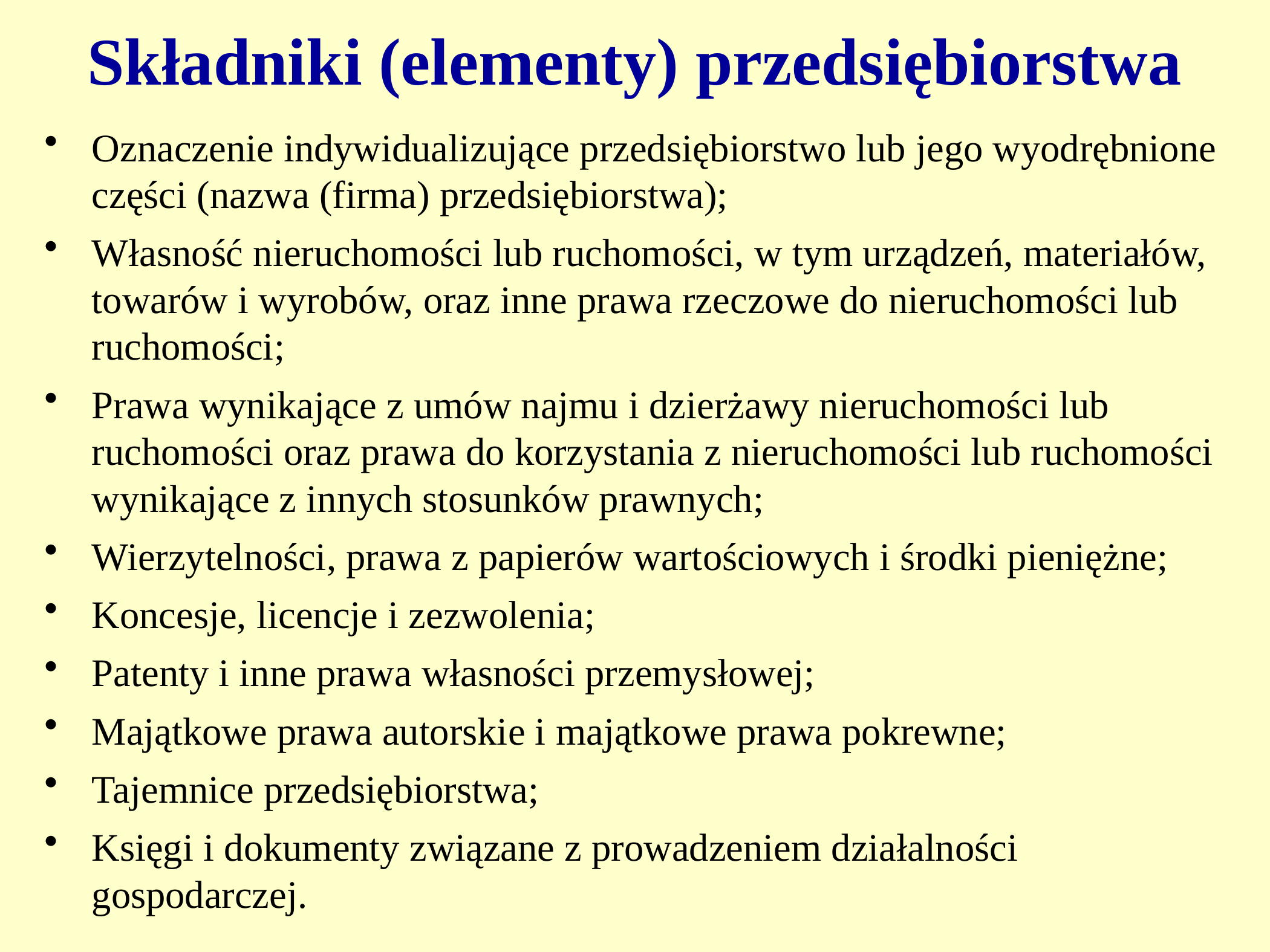

# Składniki (elementy) przedsiębiorstwa
Oznaczenie indywidualizujące przedsiębiorstwo lub jego wyodrębnione części (nazwa (firma) przedsiębiorstwa);
Własność nieruchomości lub ruchomości, w tym urządzeń, materiałów, towarów i wyrobów, oraz inne prawa rzeczowe do nieruchomości lub ruchomości;
Prawa wynikające z umów najmu i dzierżawy nieruchomości lub ruchomości oraz prawa do korzystania z nieruchomości lub ruchomości wynikające z innych stosunków prawnych;
Wierzytelności, prawa z papierów wartościowych i środki pieniężne;
Koncesje, licencje i zezwolenia;
Patenty i inne prawa własności przemysłowej;
Majątkowe prawa autorskie i majątkowe prawa pokrewne;
Tajemnice przedsiębiorstwa;
Księgi i dokumenty związane z prowadzeniem działalności gospodarczej.